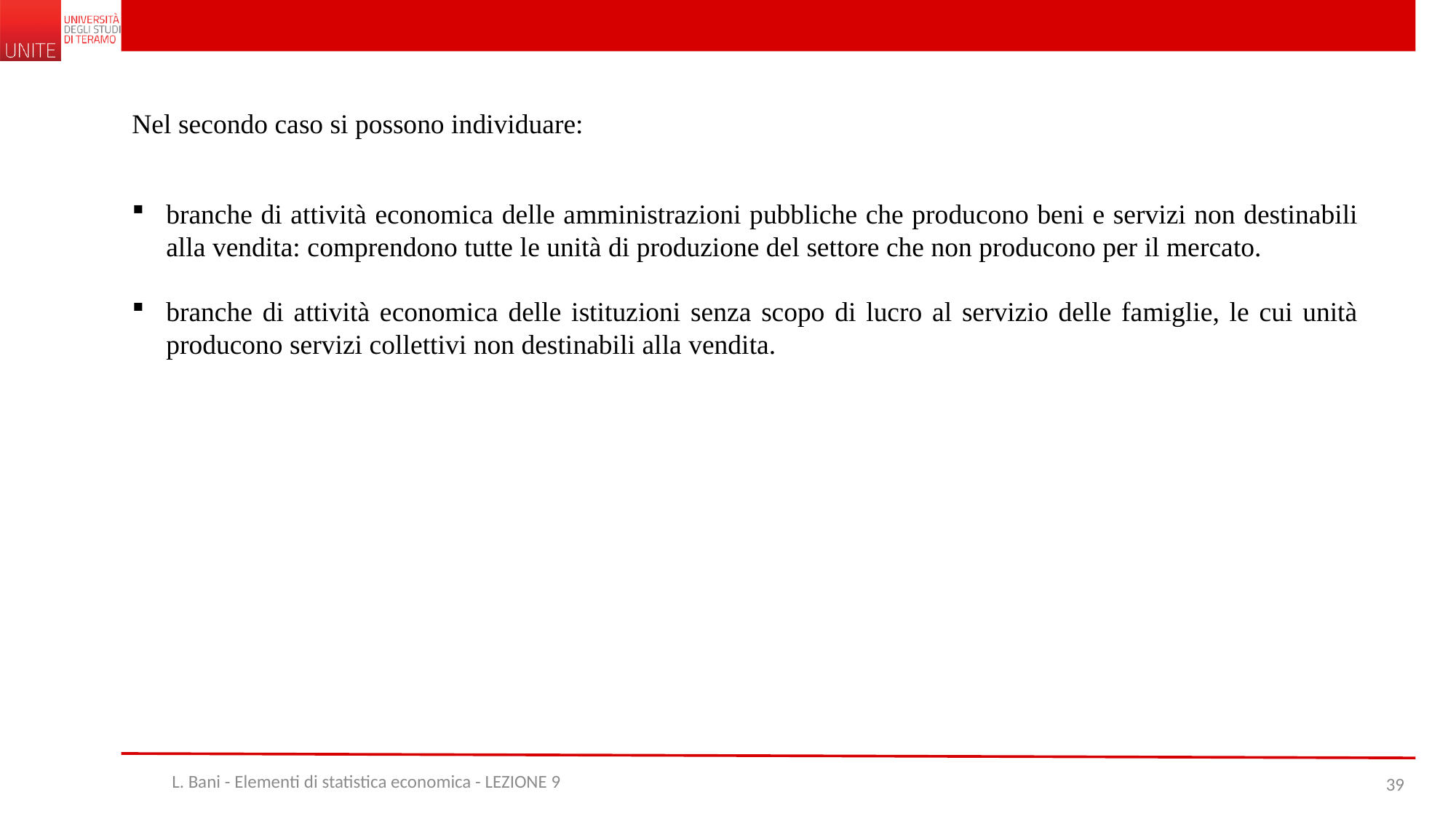

Nel secondo caso si possono individuare:
branche di attività economica delle amministrazioni pubbliche che producono beni e servizi non destinabili alla vendita: comprendono tutte le unità di produzione del settore che non producono per il mercato.
branche di attività economica delle istituzioni senza scopo di lucro al servizio delle famiglie, le cui unità producono servizi collettivi non destinabili alla vendita.
L. Bani - Elementi di statistica economica - LEZIONE 9
39